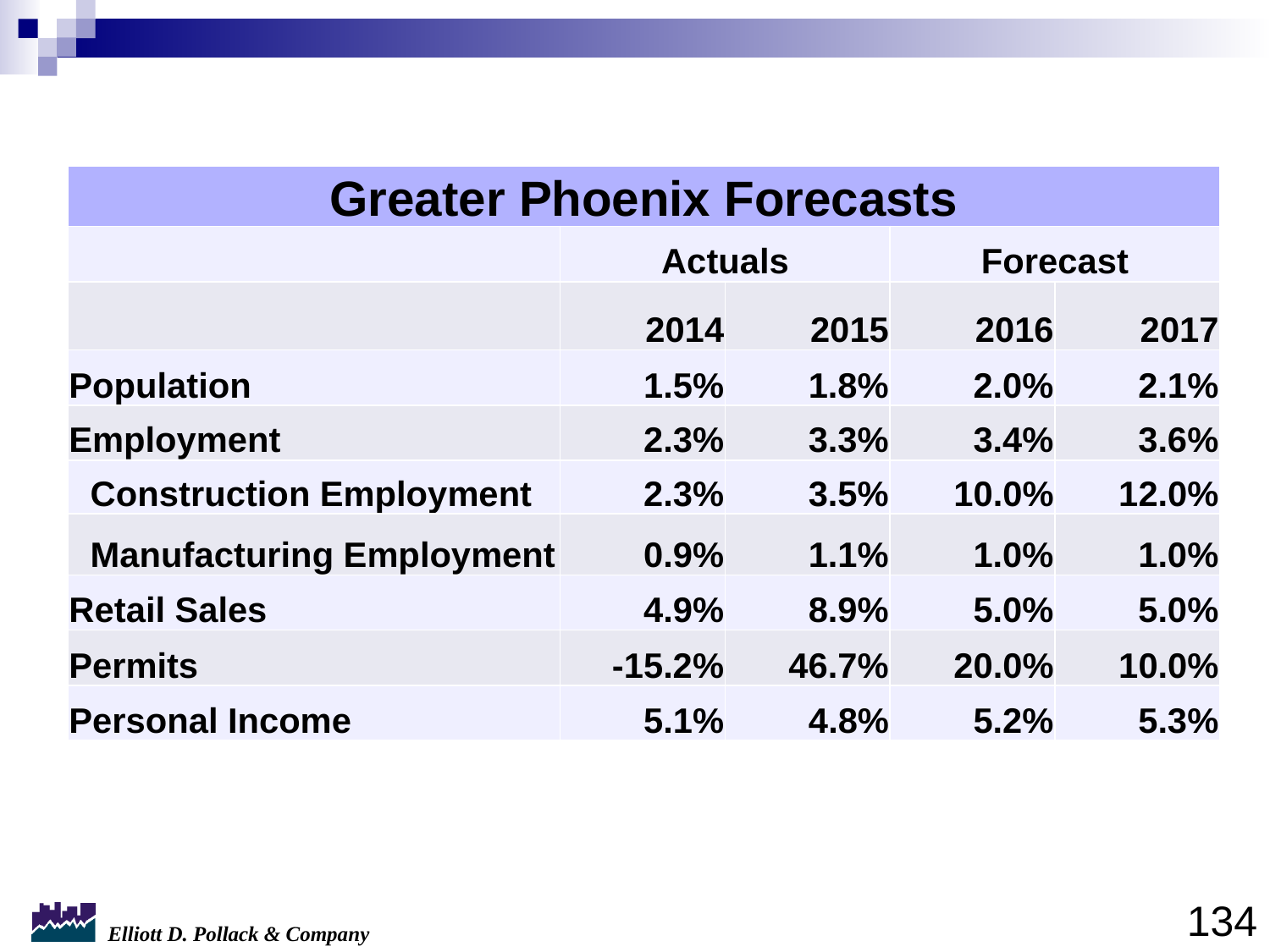

| Greater Phoenix Forecasts |  |  |  |  |
| --- | --- | --- | --- | --- |
|  | Actuals |  | Forecast |  |
|  | 2014 | 2015 | 2016 | 2017 |
| Population | 1.5% | 1.8% | 2.0% | 2.1% |
| Employment | 2.3% | 3.3% | 3.4% | 3.6% |
| Construction Employment | 2.3% | 3.5% | 10.0% | 12.0% |
| Manufacturing Employment | 0.9% | 1.1% | 1.0% | 1.0% |
| Retail Sales | 4.9% | 8.9% | 5.0% | 5.0% |
| Permits | -15.2% | 46.7% | 20.0% | 10.0% |
| Personal Income | 5.1% | 4.8% | 5.2% | 5.3% |
134